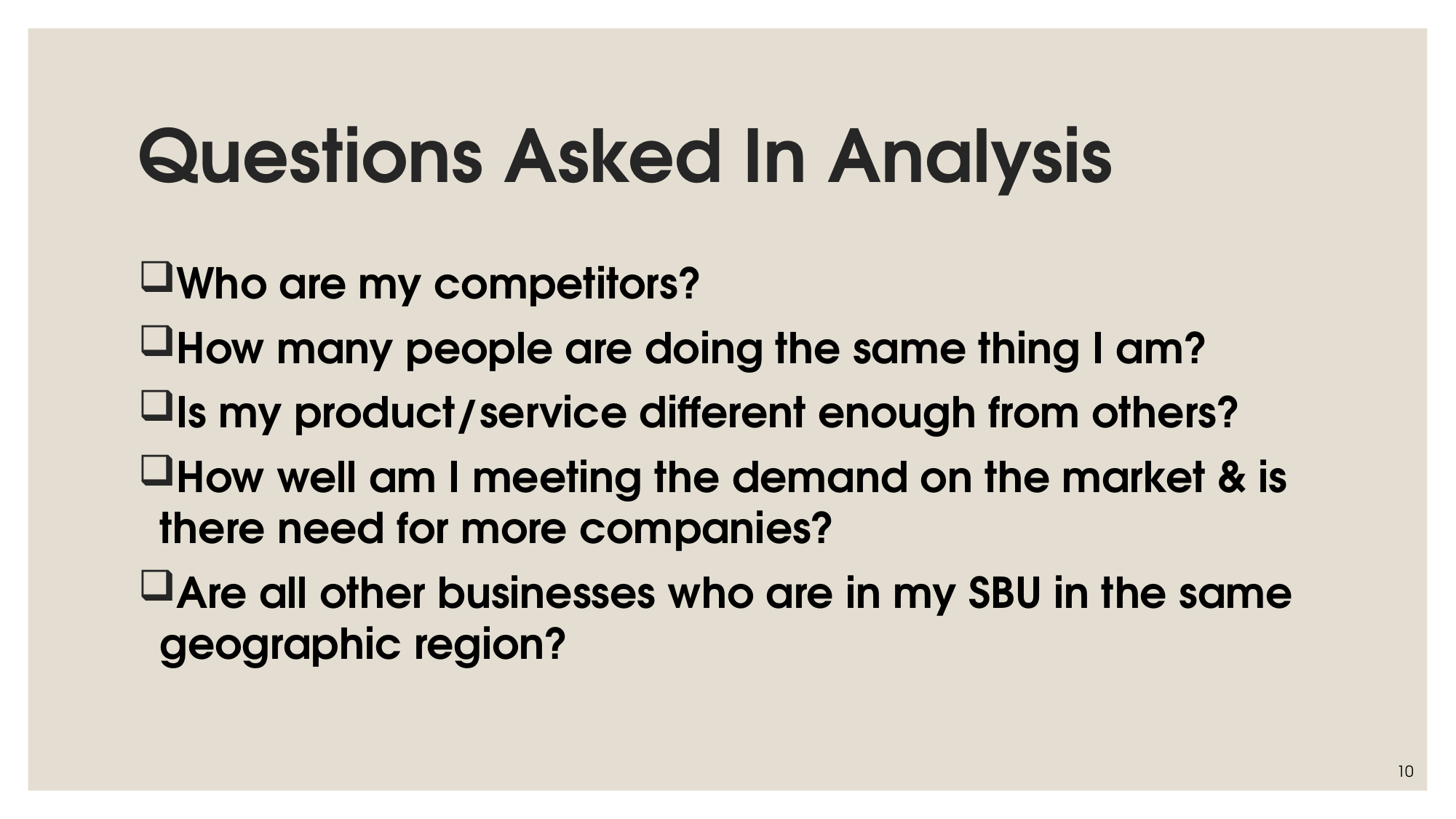

# Questions Asked In Analysis
Who are my competitors?
How many people are doing the same thing I am?
Is my product/service different enough from others?
How well am I meeting the demand on the market & is there need for more companies?
Are all other businesses who are in my SBU in the same geographic region?

10